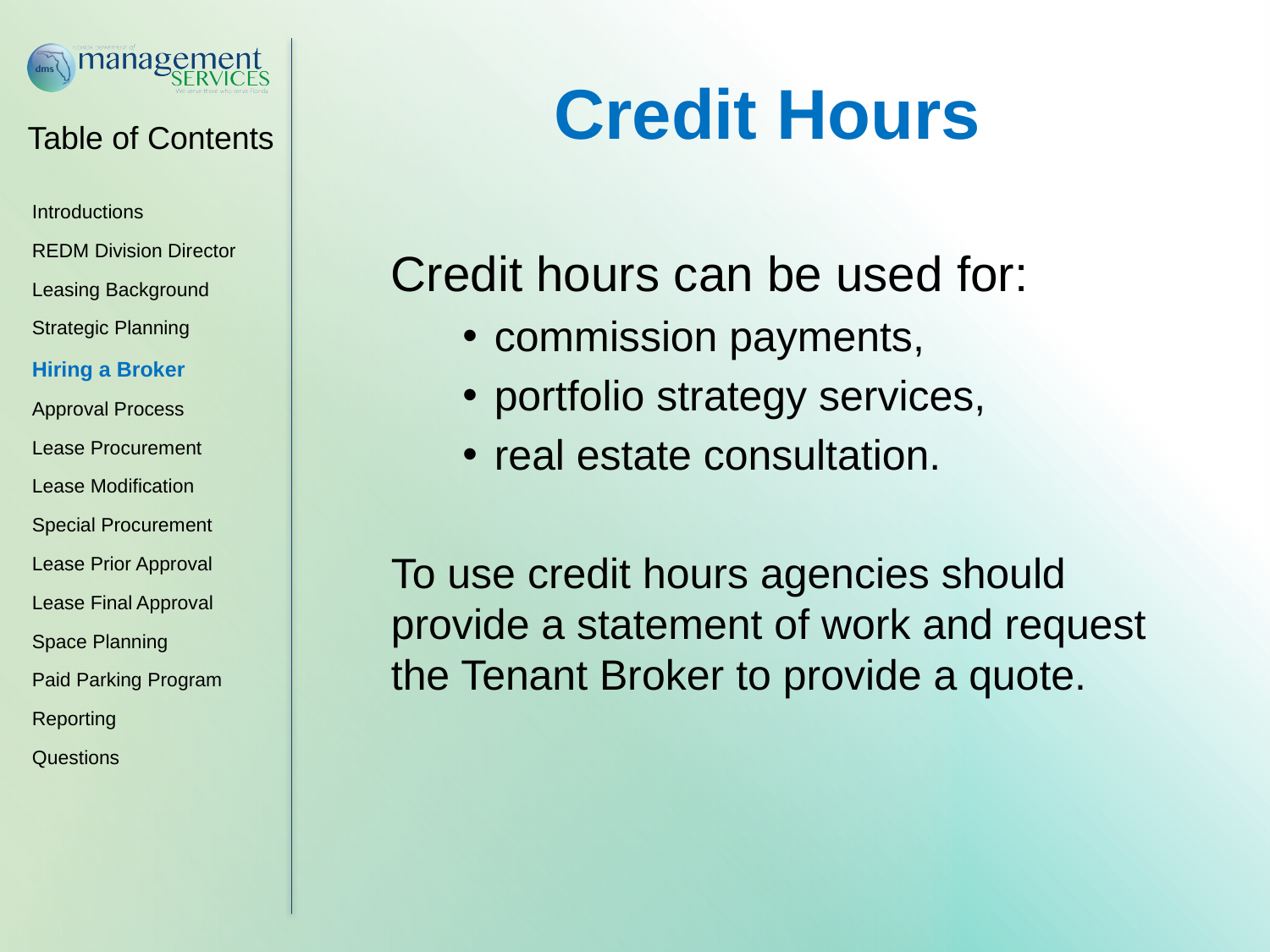

Credit Hours

Credit hours can be used for:
commission payments,
portfolio strategy services,
real estate consultation.

To use credit hours agencies should provide a statement of work and request the Tenant Broker to provide a quote.

Introductions
REDM Division Director
Leasing Background
Strategic Planning
Hiring a Broker
Approval Process
Lease Procurement
Lease Modification
Special Procurement
Lease Prior Approval
Lease Final Approval
Space Planning
Paid Parking Program
Reporting
Questions